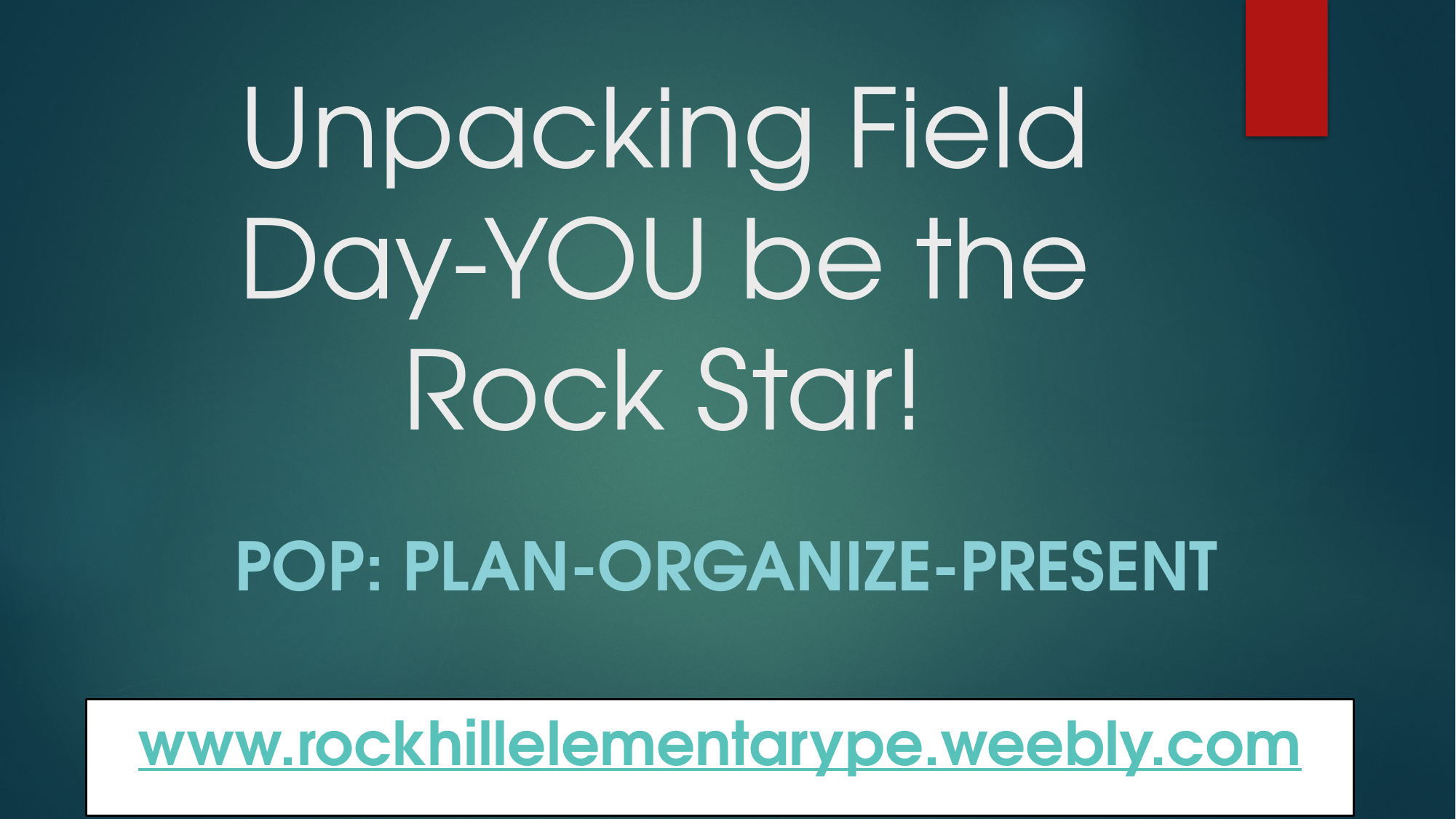

# Unpacking Field Day-YOU be the Rock Star!
POP: Plan-Organize-present
www.rockhillelementarype.weebly.com